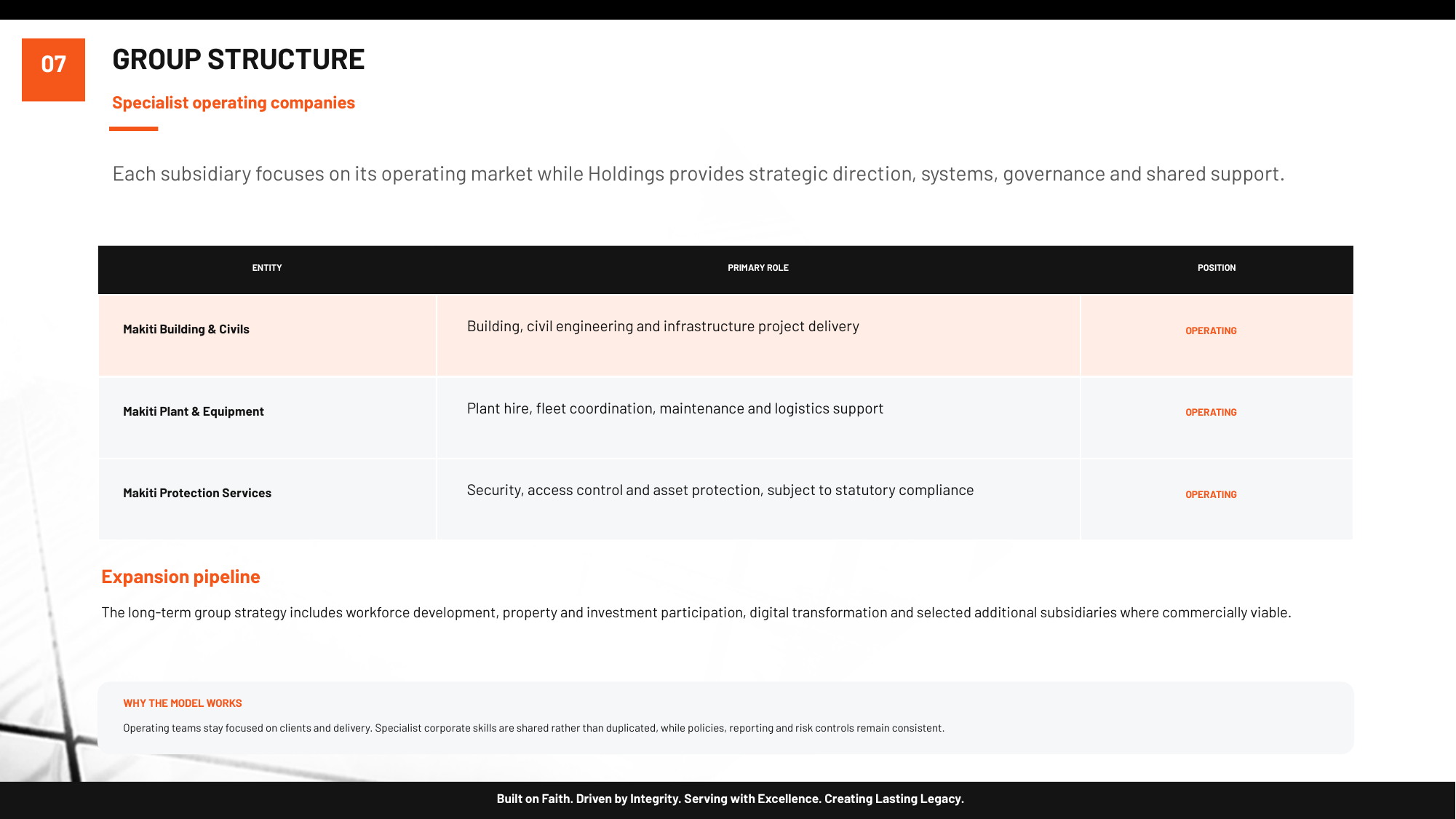

GROUP STRUCTURE
07
Specialist operating companies

Each subsidiary focuses on its operating market while Holdings provides strategic direction, systems, governance and shared support.

ENTITY
PRIMARY ROLE
POSITION

Building, civil engineering and infrastructure project delivery
Makiti Building & Civils
OPERATING

Plant hire, fleet coordination, maintenance and logistics support
Makiti Plant & Equipment
OPERATING

Security, access control and asset protection, subject to statutory compliance
Makiti Protection Services
OPERATING
Expansion pipeline
The long-term group strategy includes workforce development, property and investment participation, digital transformation and selected additional subsidiaries where commercially viable.

WHY THE MODEL WORKS
Operating teams stay focused on clients and delivery. Specialist corporate skills are shared rather than duplicated, while policies, reporting and risk controls remain consistent.

Built on Faith. Driven by Integrity. Serving with Excellence. Creating Lasting Legacy.